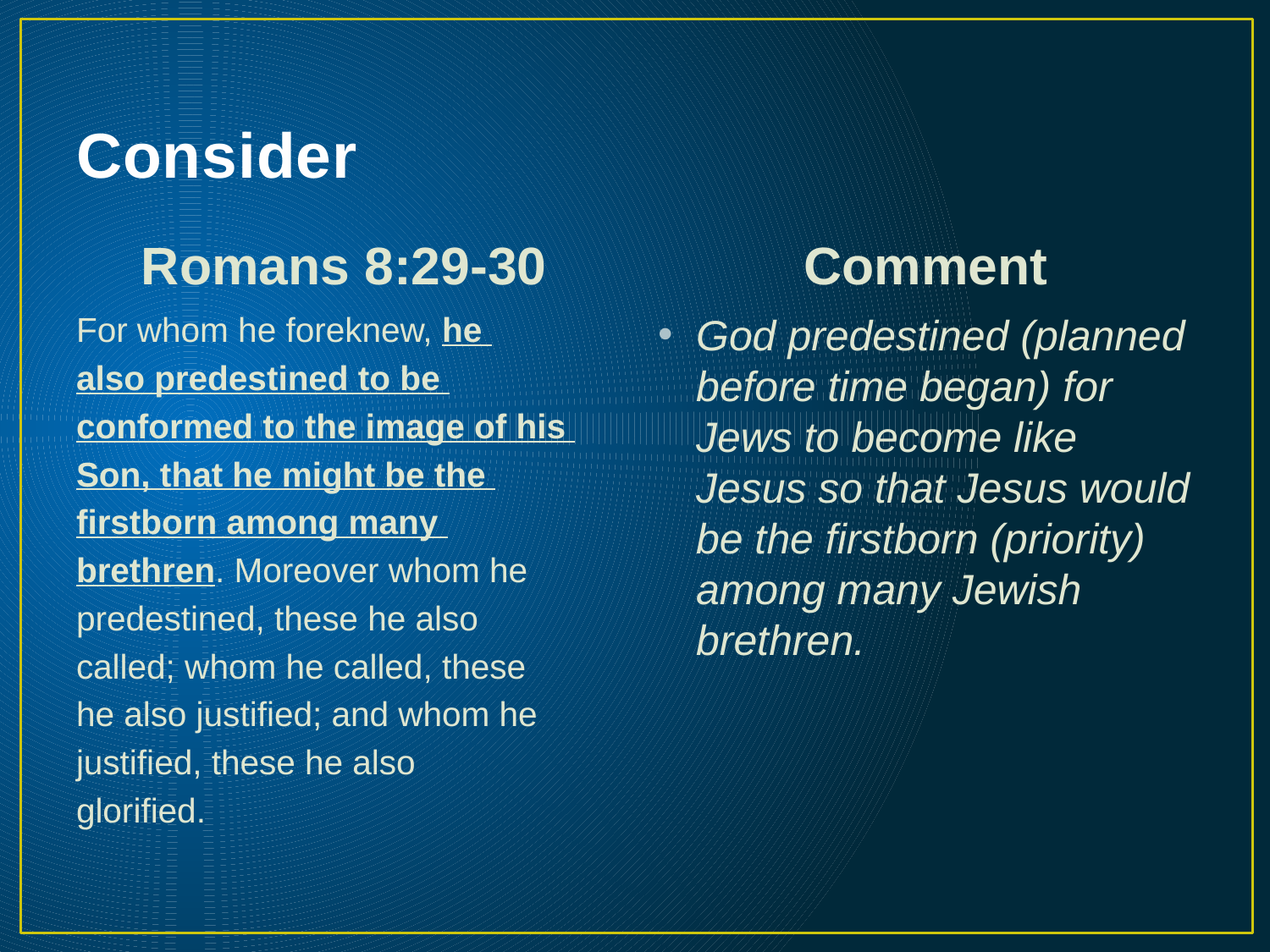

# Consider
Romans 8:29-30
Comment
For whom he foreknew, he
also predestined to be
conformed to the image of his
Son, that he might be the
firstborn among many
brethren. Moreover whom he
predestined, these he also
called; whom he called, these
he also justified; and whom he
justified, these he also
glorified.
God predestined (planned before time began) for Jews to become like Jesus so that Jesus would be the firstborn (priority) among many Jewish brethren.